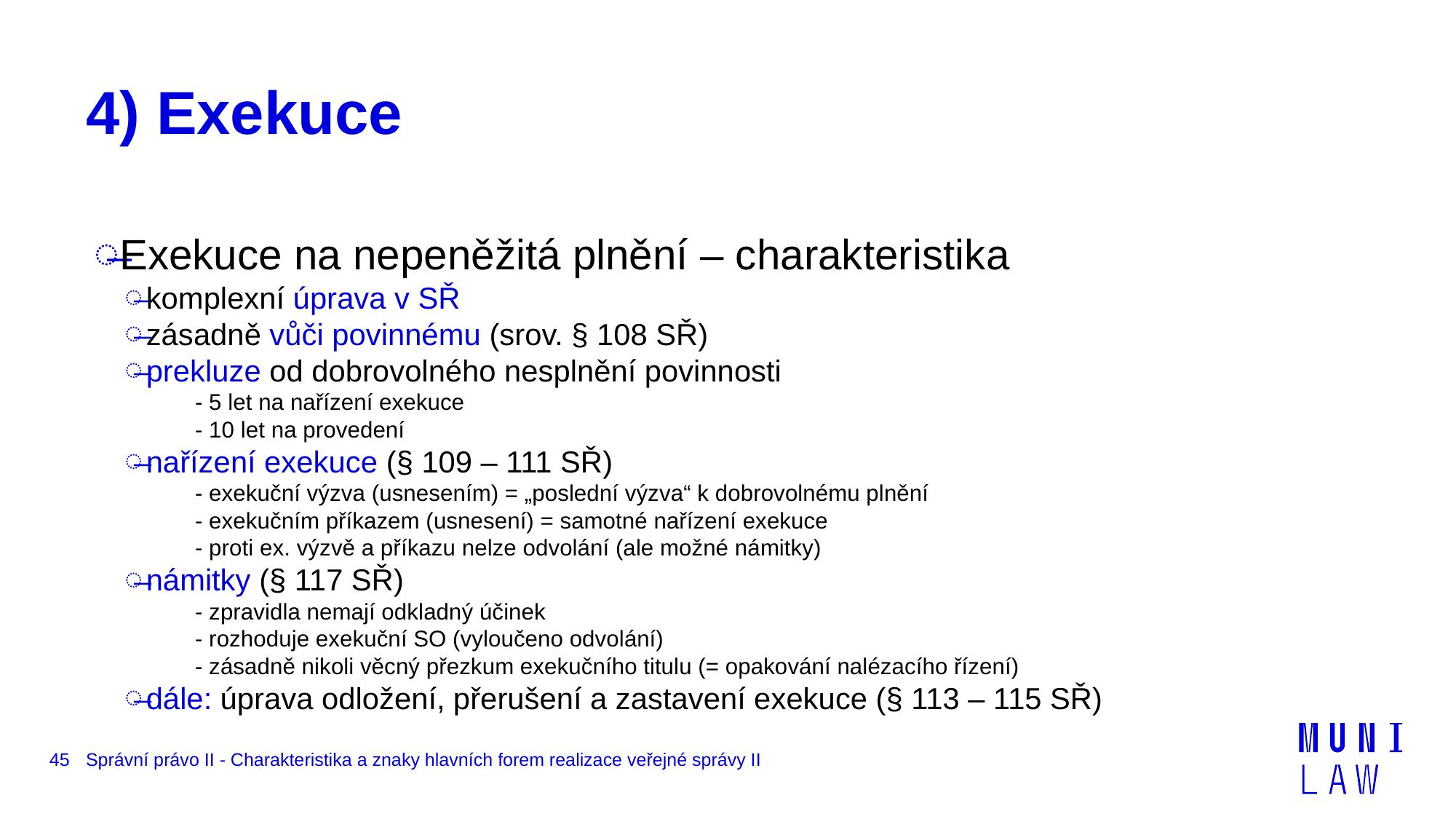

# 4) Exekuce
Exekuce na nepeněžitá plnění – charakteristika
komplexní úprava v SŘ
zásadně vůči povinnému (srov. § 108 SŘ)
prekluze od dobrovolného nesplnění povinnosti
- 5 let na nařízení exekuce
- 10 let na provedení
nařízení exekuce (§ 109 – 111 SŘ)
- exekuční výzva (usnesením) = „poslední výzva“ k dobrovolnému plnění
- exekučním příkazem (usnesení) = samotné nařízení exekuce
- proti ex. výzvě a příkazu nelze odvolání (ale možné námitky)
námitky (§ 117 SŘ)
- zpravidla nemají odkladný účinek
- rozhoduje exekuční SO (vyloučeno odvolání)
- zásadně nikoli věcný přezkum exekučního titulu (= opakování nalézacího řízení)
dále: úprava odložení, přerušení a zastavení exekuce (§ 113 – 115 SŘ)
45
Správní právo II - Charakteristika a znaky hlavních forem realizace veřejné správy II